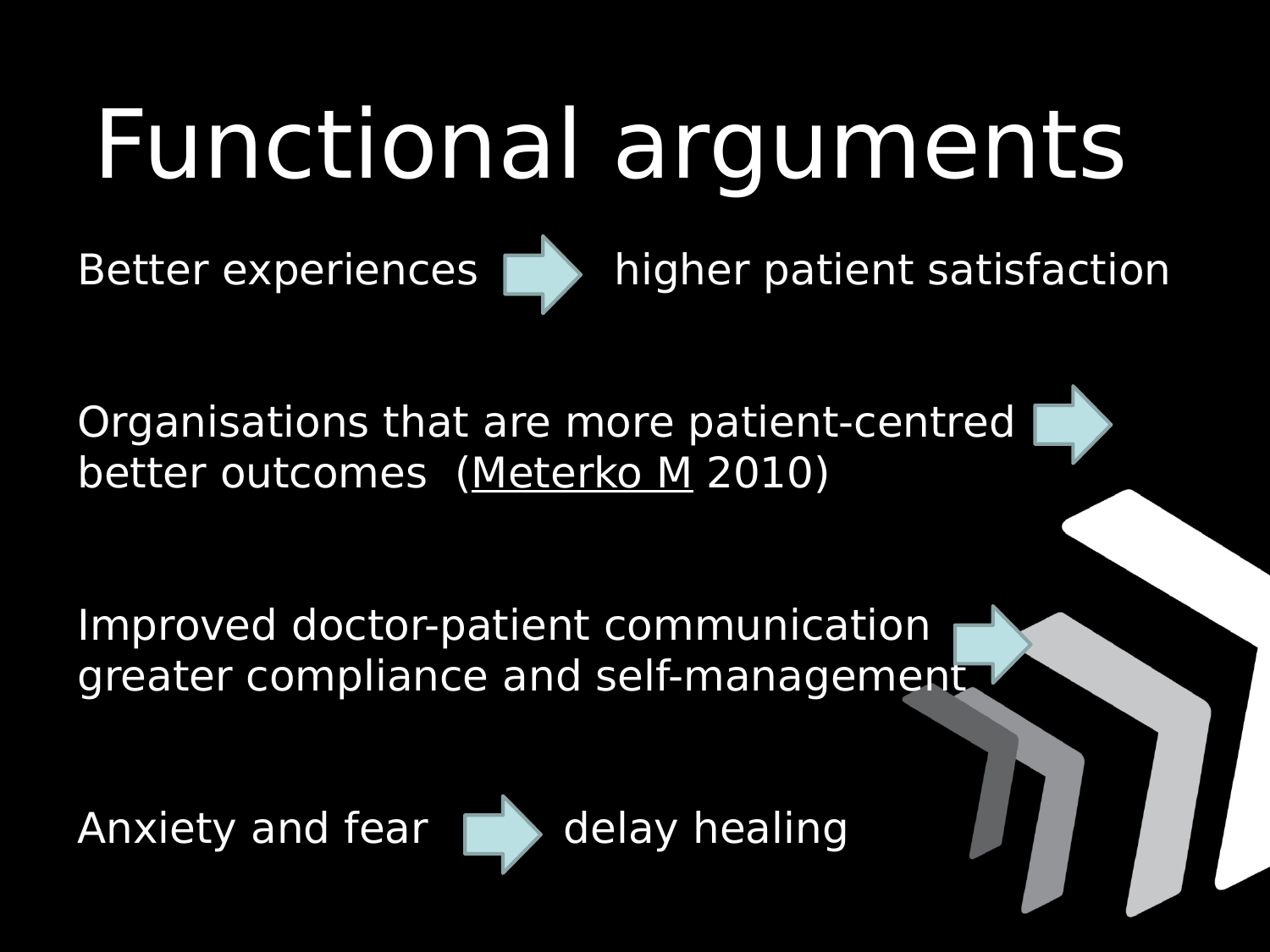

Functional arguments

Better experiences          higher patient satisfaction

Organisations that are more patient-centred            better outcomes  (Meterko M 2010)

Improved doctor-patient communication          greater compliance and self-management

Anxiety and fear          delay healing